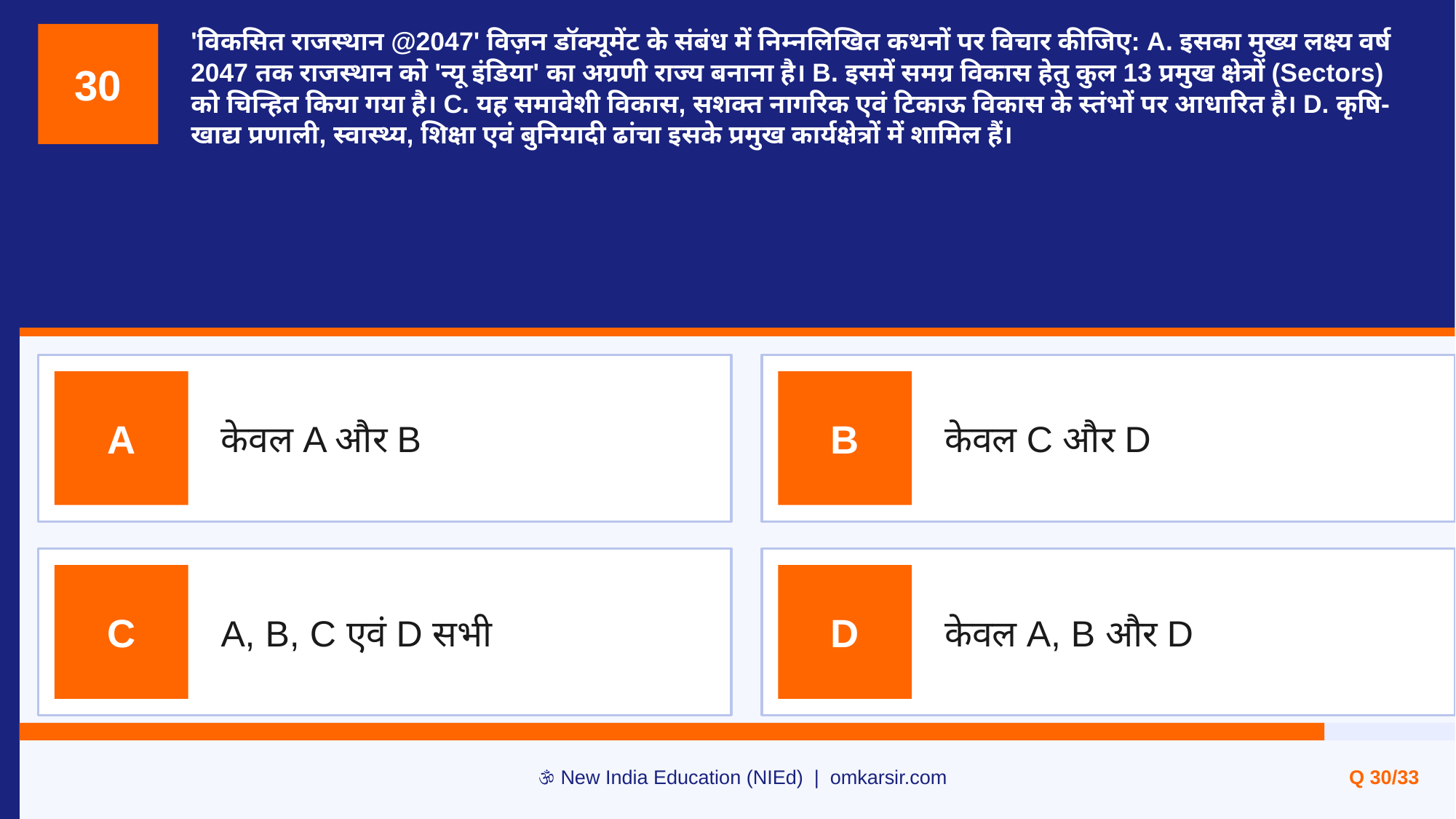

'विकसित राजस्थान @2047' विज़न डॉक्यूमेंट के संबंध में निम्नलिखित कथनों पर विचार कीजिए: A. इसका मुख्य लक्ष्य वर्ष 2047 तक राजस्थान को 'न्यू इंडिया' का अग्रणी राज्य बनाना है। B. इसमें समग्र विकास हेतु कुल 13 प्रमुख क्षेत्रों (Sectors) को चिन्हित किया गया है। C. यह समावेशी विकास, सशक्त नागरिक एवं टिकाऊ विकास के स्तंभों पर आधारित है। D. कृषि-खाद्य प्रणाली, स्वास्थ्य, शिक्षा एवं बुनियादी ढांचा इसके प्रमुख कार्यक्षेत्रों में शामिल हैं।
30

केवल A और B
केवल C और D
A
B

A, B, C एवं D सभी
केवल A, B और D
C
D

🕉️ New India Education (NIEd)  |  omkarsir.com
Q 30/33